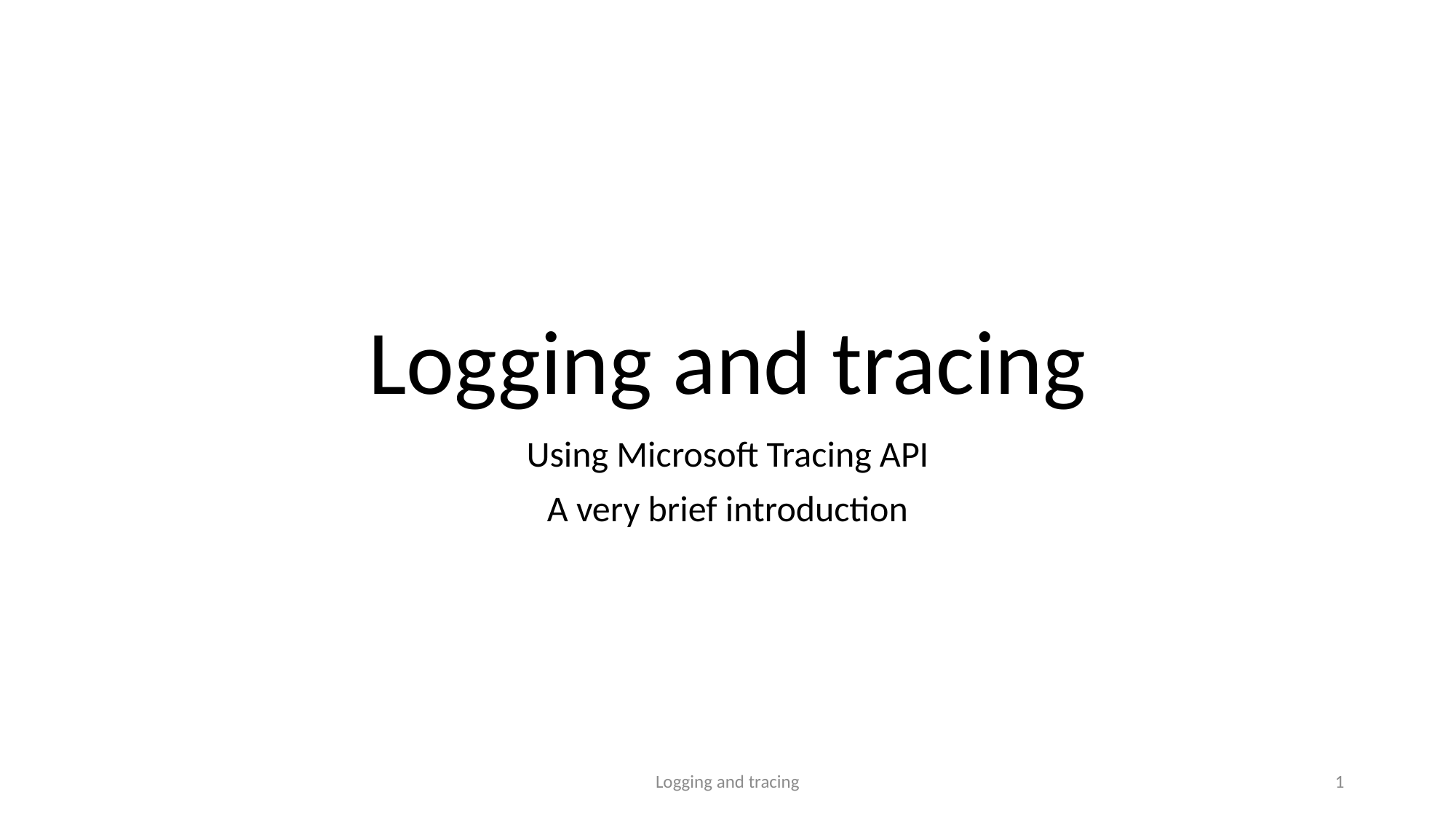

# Logging and tracing
Using Microsoft Tracing API
A very brief introduction
Logging and tracing
1